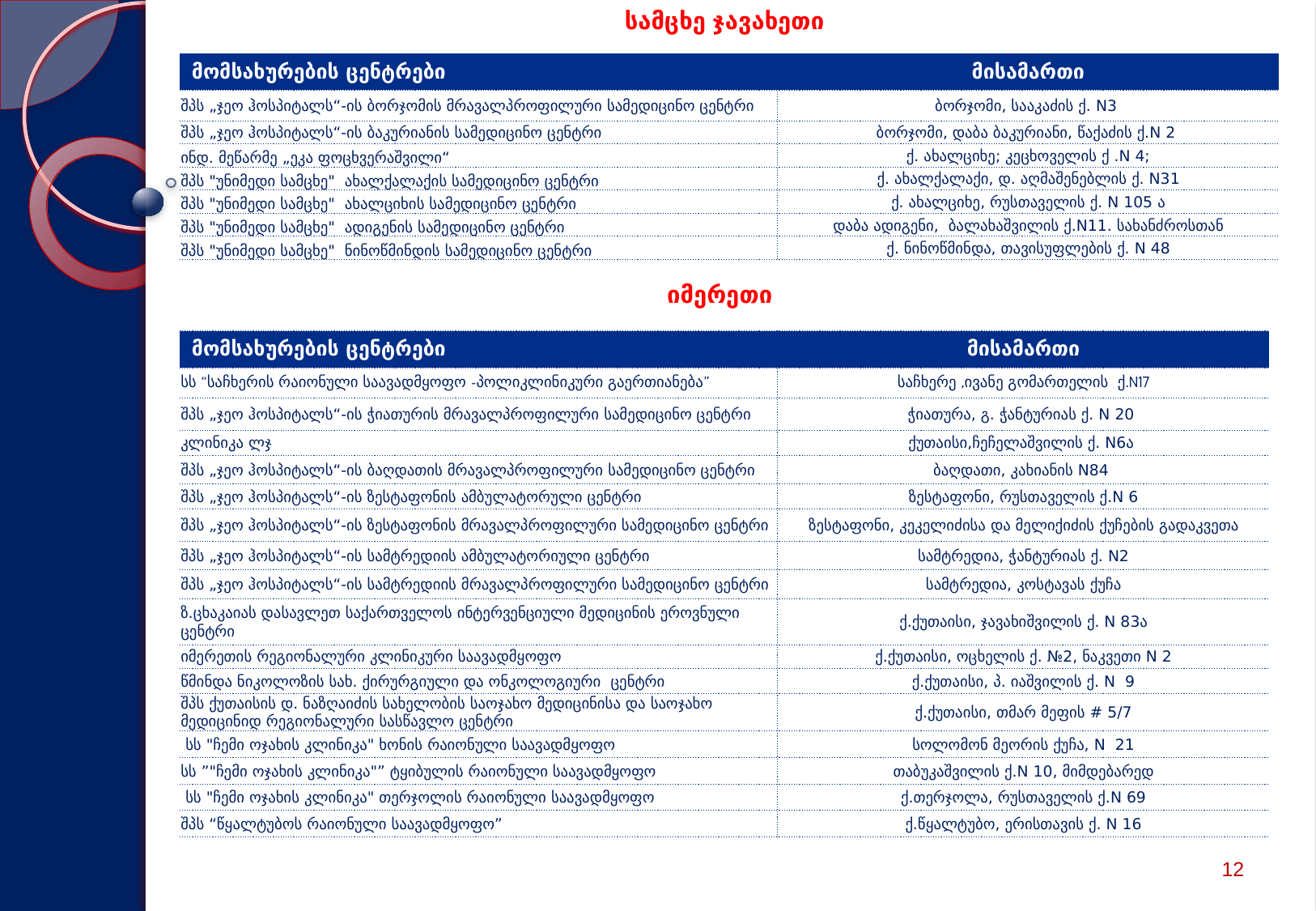

სამცხე ჯავახეთი
| მომსახურების ცენტრები | მისამართი |
| --- | --- |
| შპს „ჯეო ჰოსპიტალს“-ის ბორჯომის მრავალპროფილური სამედიცინო ცენტრი | ბორჯომი, სააკაძის ქ. N3 |
| შპს „ჯეო ჰოსპიტალს“-ის ბაკურიანის სამედიცინო ცენტრი | ბორჯომი, დაბა ბაკურიანი, წაქაძის ქ.N 2 |
| ინდ. მეწარმე „ეკა ფოცხვერაშვილი“ | ქ. ახალციხე; კეცხოველის ქ .N 4; |
| შპს "უნიმედი სამცხე" ახალქალაქის სამედიცინო ცენტრი | ქ. ახალქალაქი, დ. აღმაშენებლის ქ. N31 |
| შპს "უნიმედი სამცხე" ახალციხის სამედიცინო ცენტრი | ქ. ახალციხე, რუსთაველის ქ. N 105 ა |
| შპს "უნიმედი სამცხე" ადიგენის სამედიცინო ცენტრი | დაბა ადიგენი, ბალახაშვილის ქ.N11. სახანძროსთან |
| შპს "უნიმედი სამცხე" ნინოწმინდის სამედიცინო ცენტრი | ქ. ნინოწმინდა, თავისუფლების ქ. N 48 |
იმერეთი
| მომსახურების ცენტრები | მისამართი |
| --- | --- |
| სს “საჩხერის რაიონული საავადმყოფო -პოლიკლინიკური გაერთიანება” | საჩხერე ,ივანე გომართელის ქ.N17 |
| შპს „ჯეო ჰოსპიტალს“-ის ჭიათურის მრავალპროფილური სამედიცინო ცენტრი | ჭიათურა, გ. ჭანტურიას ქ. N 20 |
| კლინიკა ლჯ | ქუთაისი,ჩეჩელაშვილის ქ. N6ა |
| შპს „ჯეო ჰოსპიტალს“-ის ბაღდათის მრავალპროფილური სამედიცინო ცენტრი | ბაღდათი, კახიანის N84 |
| შპს „ჯეო ჰოსპიტალს“-ის ზესტაფონის ამბულატორული ცენტრი | ზესტაფონი, რუსთაველის ქ.N 6 |
| შპს „ჯეო ჰოსპიტალს“-ის ზესტაფონის მრავალპროფილური სამედიცინო ცენტრი | ზესტაფონი, კეკელიძისა და მელიქიძის ქუჩების გადაკვეთა |
| შპს „ჯეო ჰოსპიტალს“-ის სამტრედიის ამბულატორიული ცენტრი | სამტრედია, ჭანტურიას ქ. N2 |
| შპს „ჯეო ჰოსპიტალს“-ის სამტრედიის მრავალპროფილური სამედიცინო ცენტრი | სამტრედია, კოსტავას ქუჩა |
| ზ.ცხაკაიას დასავლეთ საქართველოს ინტერვენციული მედიცინის ეროვნული ცენტრი | ქ.ქუთაისი, ჯავახიშვილის ქ. N 83ა |
| იმერეთის რეგიონალური კლინიკური საავადმყოფო | ქ.ქუთაისი, ოცხელის ქ. №2, ნაკვეთი N 2 |
| წმინდა ნიკოლოზის სახ. ქირურგიული და ონკოლოგიური ცენტრი | ქ.ქუთაისი, პ. იაშვილის ქ. N 9 |
| შპს ქუთაისის დ. ნაზღაიძის სახელობის საოჯახო მედიცინისა და საოჯახო მედიცინიდ რეგიონალური სასწავლო ცენტრი | ქ.ქუთაისი, თმარ მეფის # 5/7 |
| სს "ჩემი ოჯახის კლინიკა" ხონის რაიონული საავადმყოფო | სოლომონ მეორის ქუჩა, N 21 |
| სს ”"ჩემი ოჯახის კლინიკა"” ტყიბულის რაიონული საავადმყოფო | თაბუკაშვილის ქ.N 10, მიმდებარედ |
| სს "ჩემი ოჯახის კლინიკა" თერჯოლის რაიონული საავადმყოფო | ქ.თერჯოლა, რუსთაველის ქ.N 69 |
| შპს “წყალტუბოს რაიონული საავადმყოფო” | ქ.წყალტუბო, ერისთავის ქ. N 16 |
12